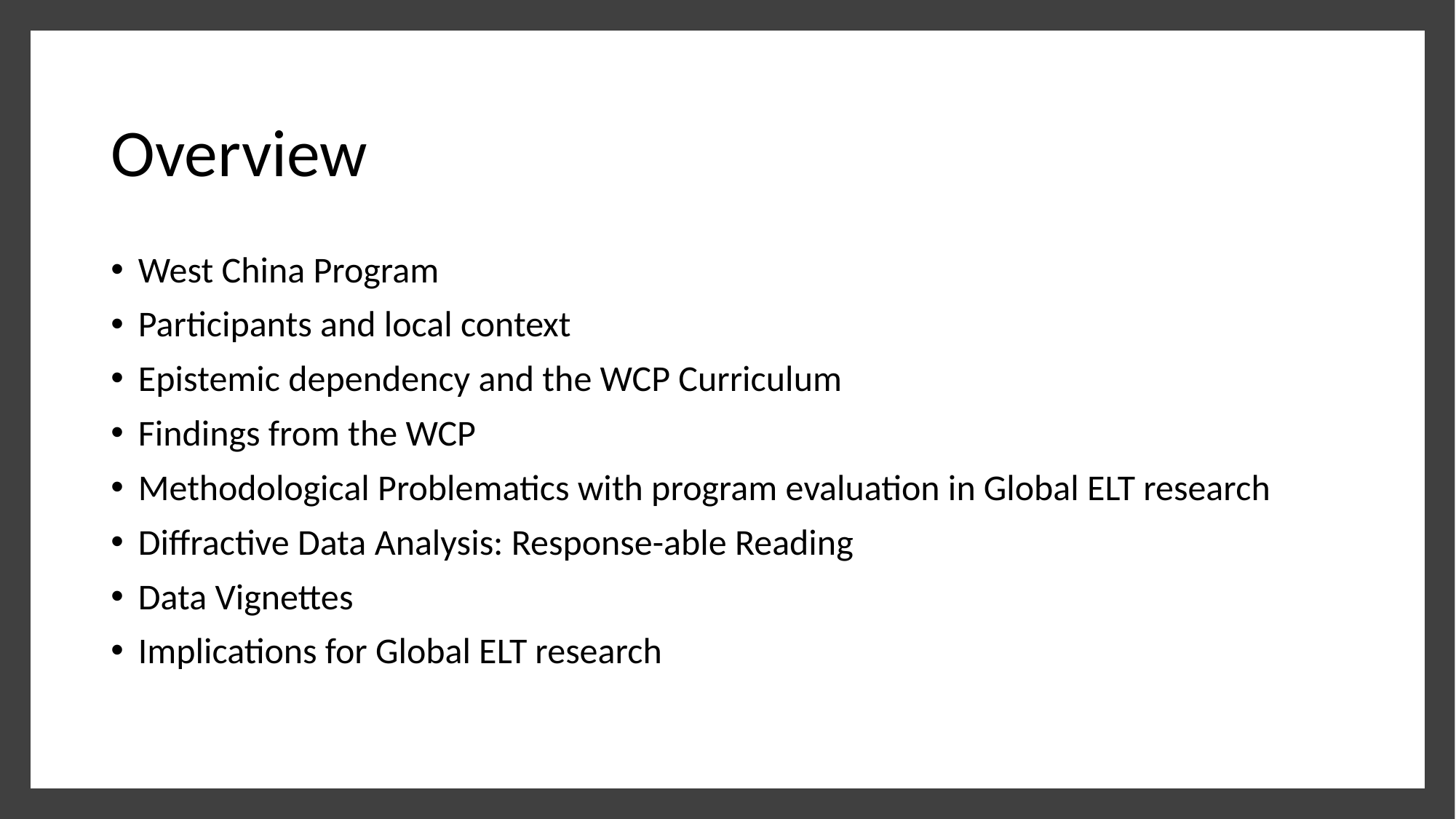

# Overview
West China Program
Participants and local context
Epistemic dependency and the WCP Curriculum
Findings from the WCP
Methodological Problematics with program evaluation in Global ELT research
Diffractive Data Analysis: Response-able Reading
Data Vignettes
Implications for Global ELT research